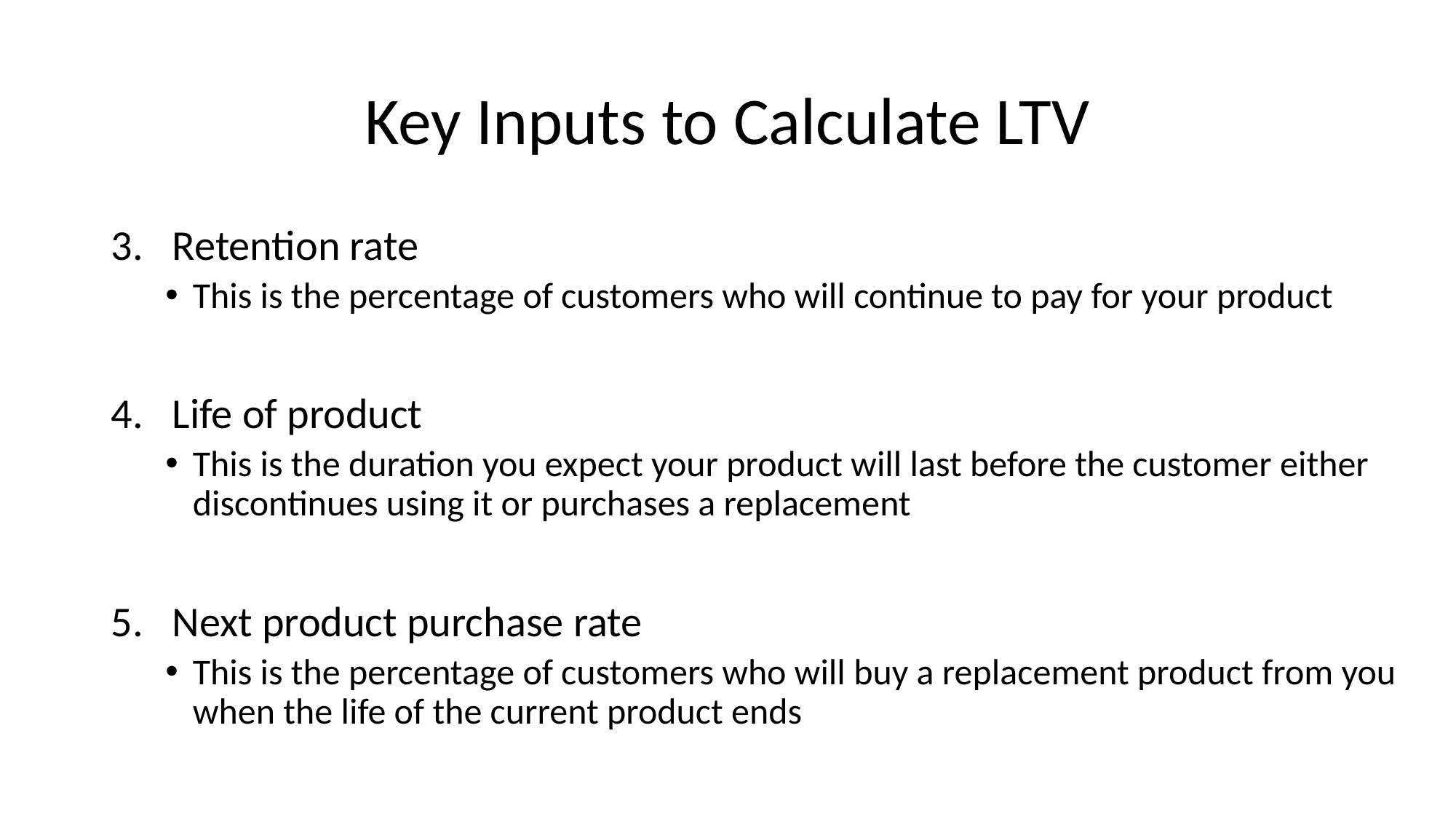

# Key Inputs to Calculate LTV
Retention rate
This is the percentage of customers who will continue to pay for your product

Life of product
This is the duration you expect your product will last before the customer either discontinues using it or purchases a replacement

Next product purchase rate
This is the percentage of customers who will buy a replacement product from you when the life of the current product ends